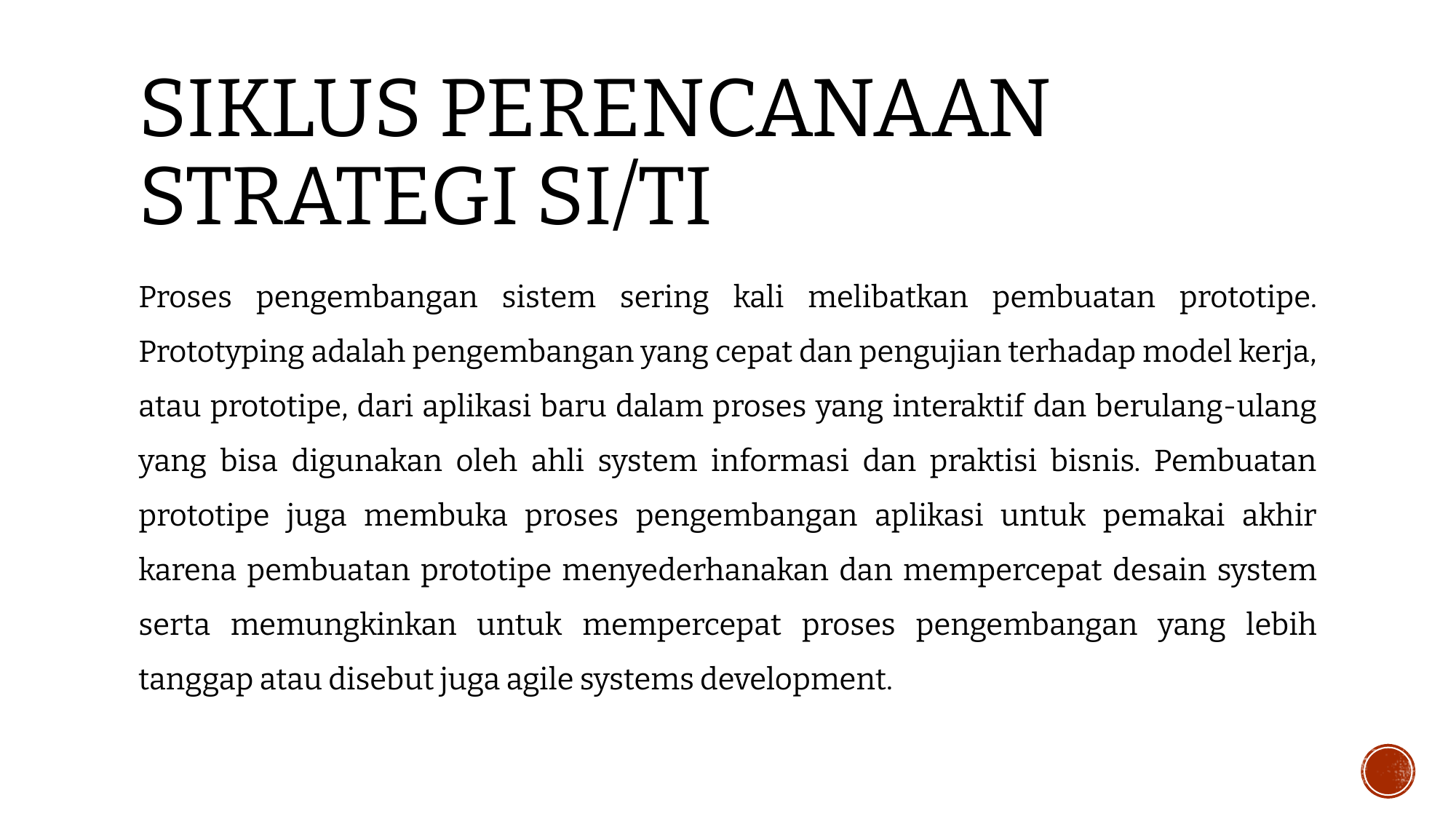

# Siklus Perencanaan Strategi SI/TI
Proses pengembangan sistem sering kali melibatkan pembuatan prototipe. Prototyping adalah pengembangan yang cepat dan pengujian terhadap model kerja, atau prototipe, dari aplikasi baru dalam proses yang interaktif dan berulang-ulang yang bisa digunakan oleh ahli system informasi dan praktisi bisnis. Pembuatan prototipe juga membuka proses pengembangan aplikasi untuk pemakai akhir karena pembuatan prototipe menyederhanakan dan mempercepat desain system serta memungkinkan untuk mempercepat proses pengembangan yang lebih tanggap atau disebut juga agile systems development.